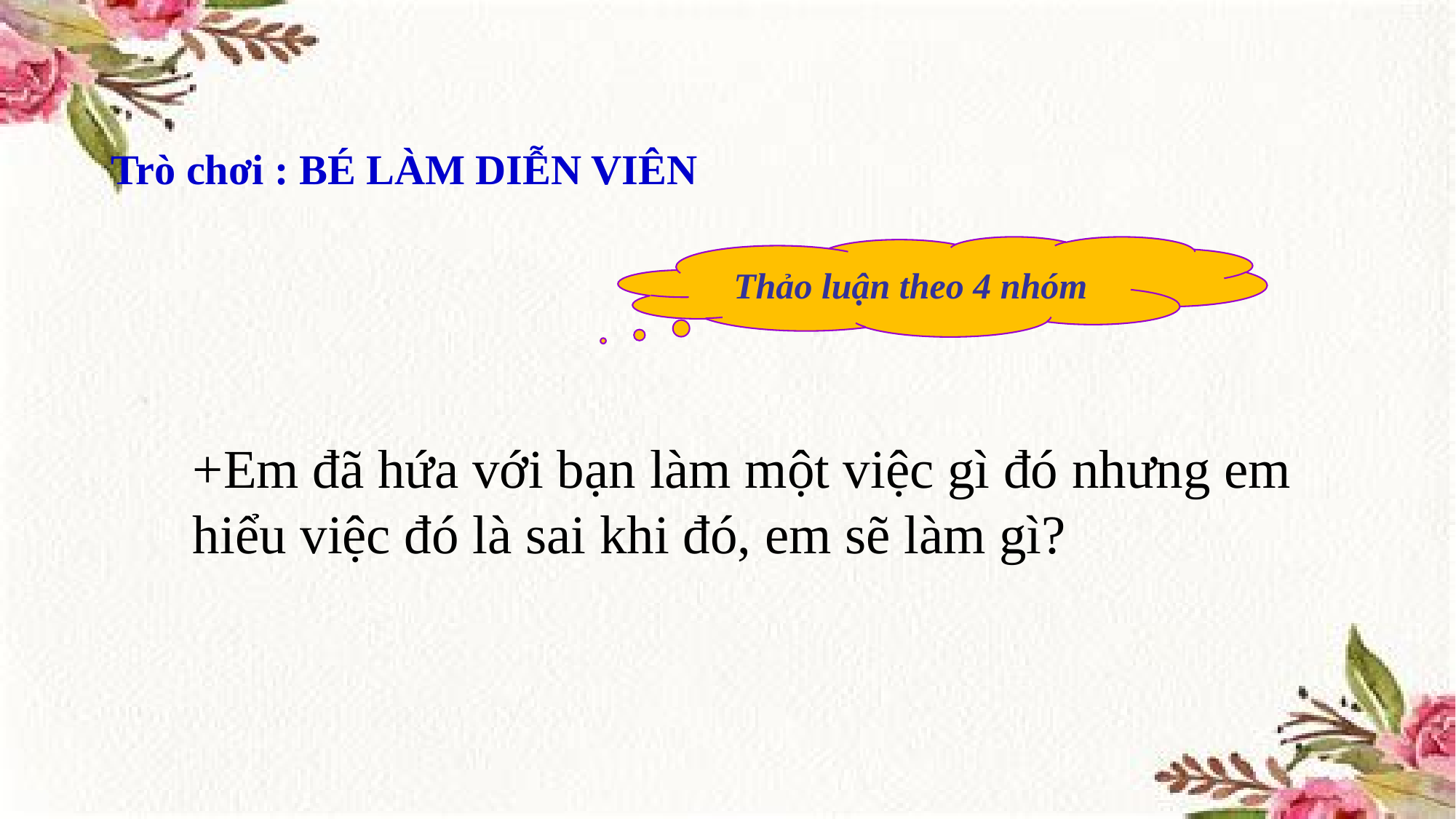

Trò chơi : BÉ LÀM DIỄN VIÊN
Thảo luận theo 4 nhóm
+Em đã hứa với bạn làm một việc gì đó nhưng em hiểu việc đó là sai khi đó, em sẽ làm gì?